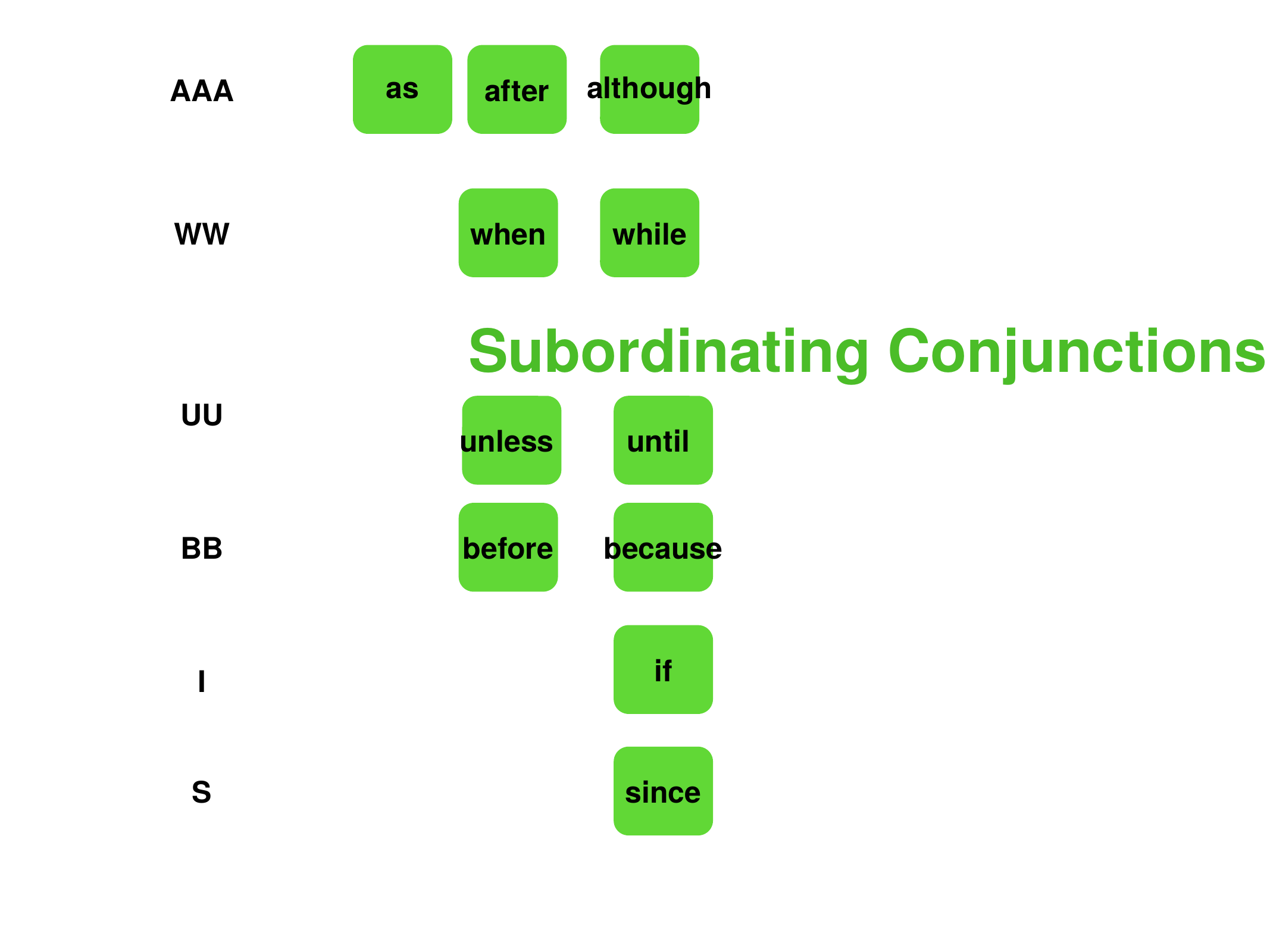

as

after

although
AAA

when

while
WW
Subordinating Conjunctions
UU

unless

until

before

because
BB

if
I

since
S